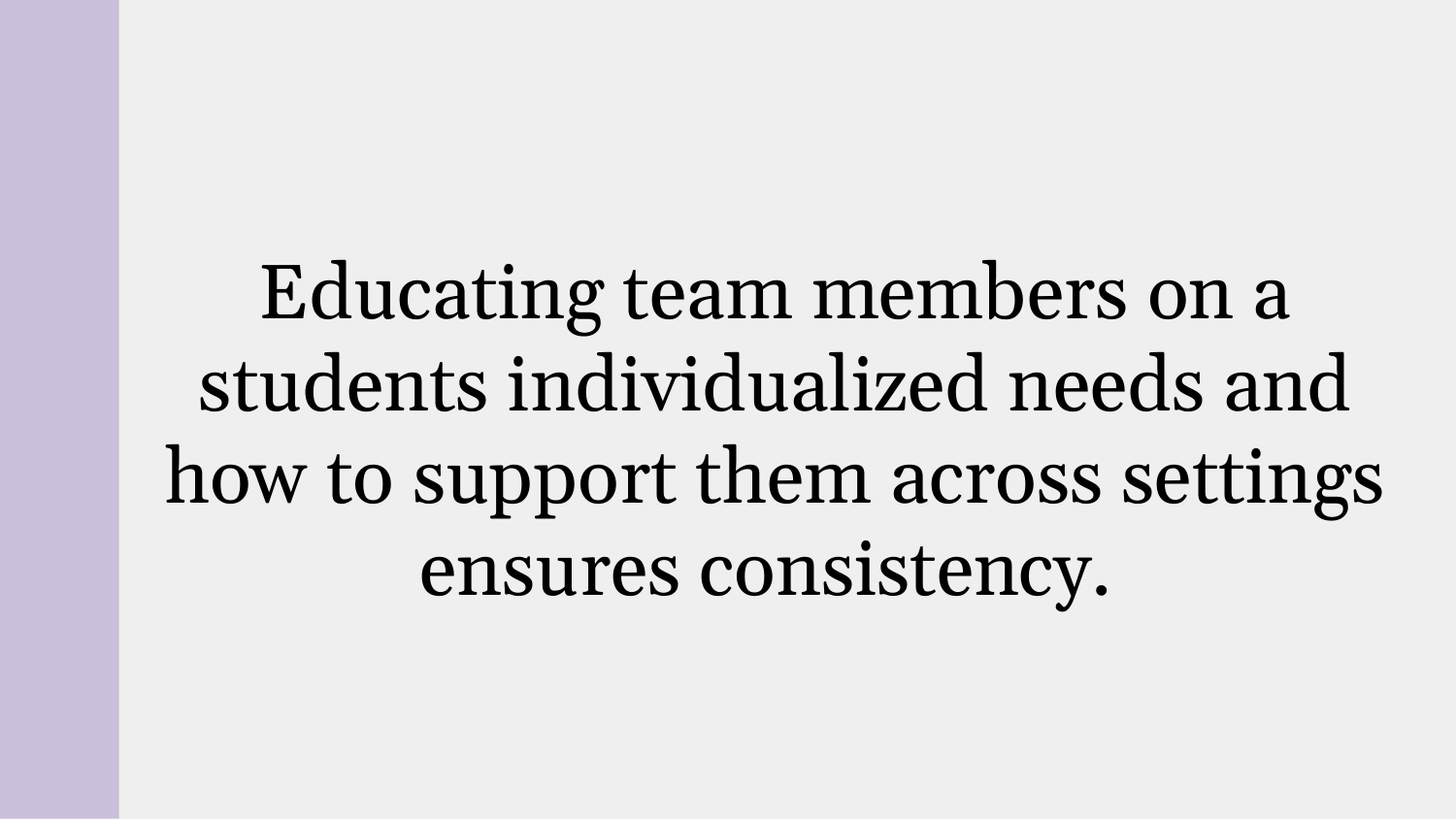

# Educating team members on a students individualized needs and how to support them across settings ensures consistency.